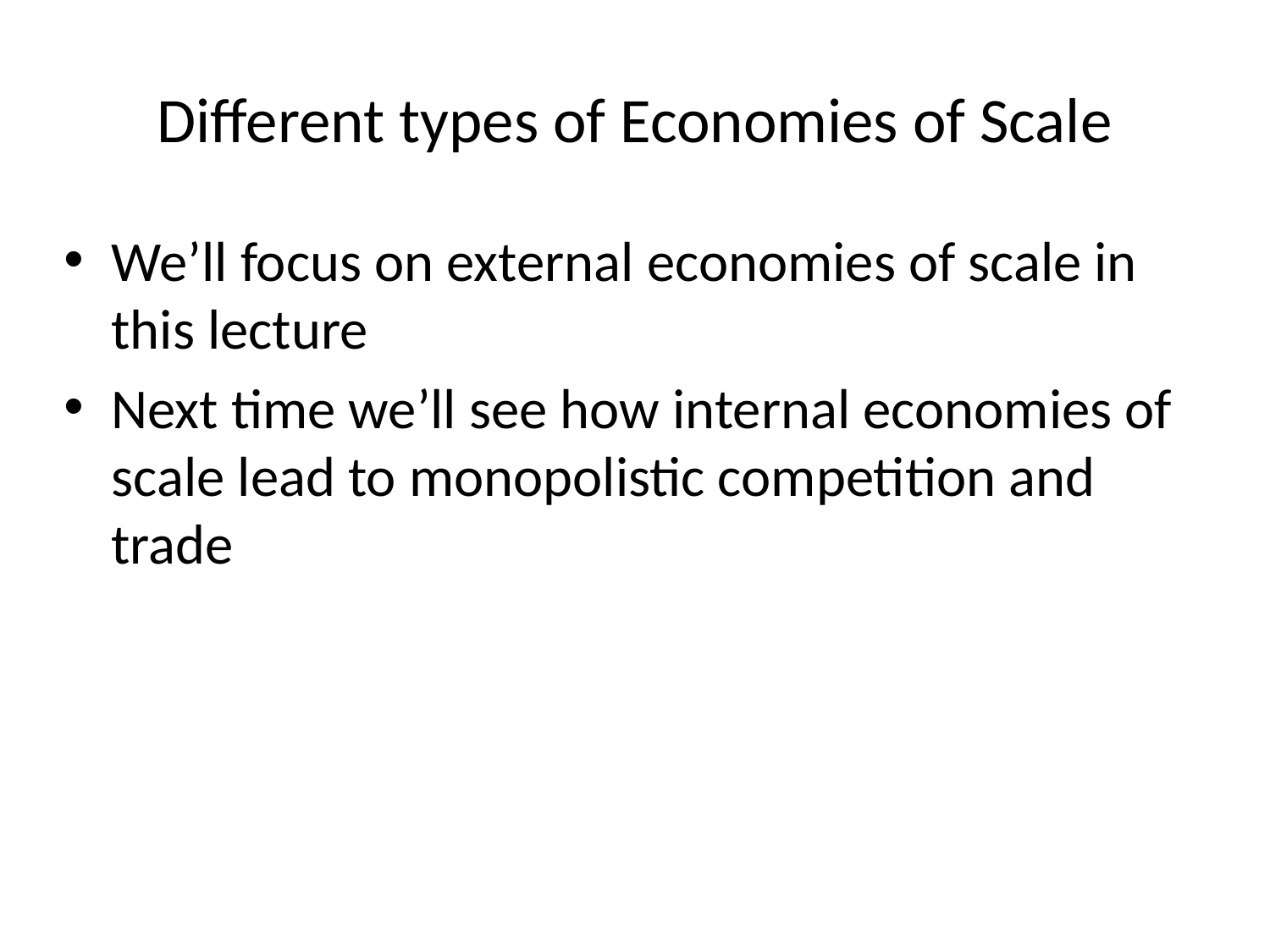

# Different types of Economies of Scale
We’ll focus on external economies of scale in this lecture
Next time we’ll see how internal economies of scale lead to monopolistic competition and trade